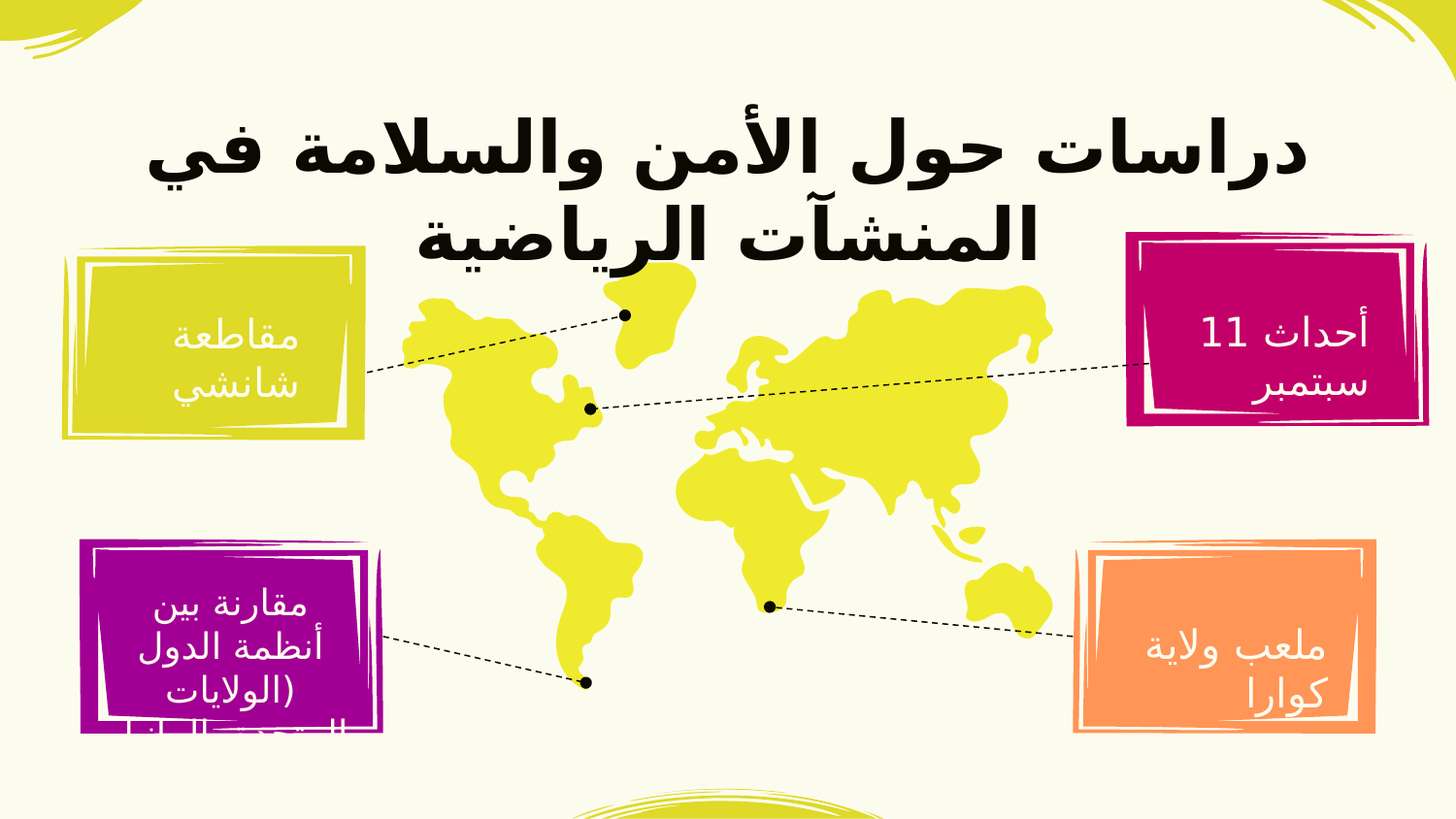

# دراسات حول الأمن والسلامة في المنشآت الرياضية

أحداث 11 سبتمبر
مقاطعة شانشي

مقارنة بين أنظمة الدول (الولايات المتحدة، المانيا، استراليا)
ملعب ولاية كوارا